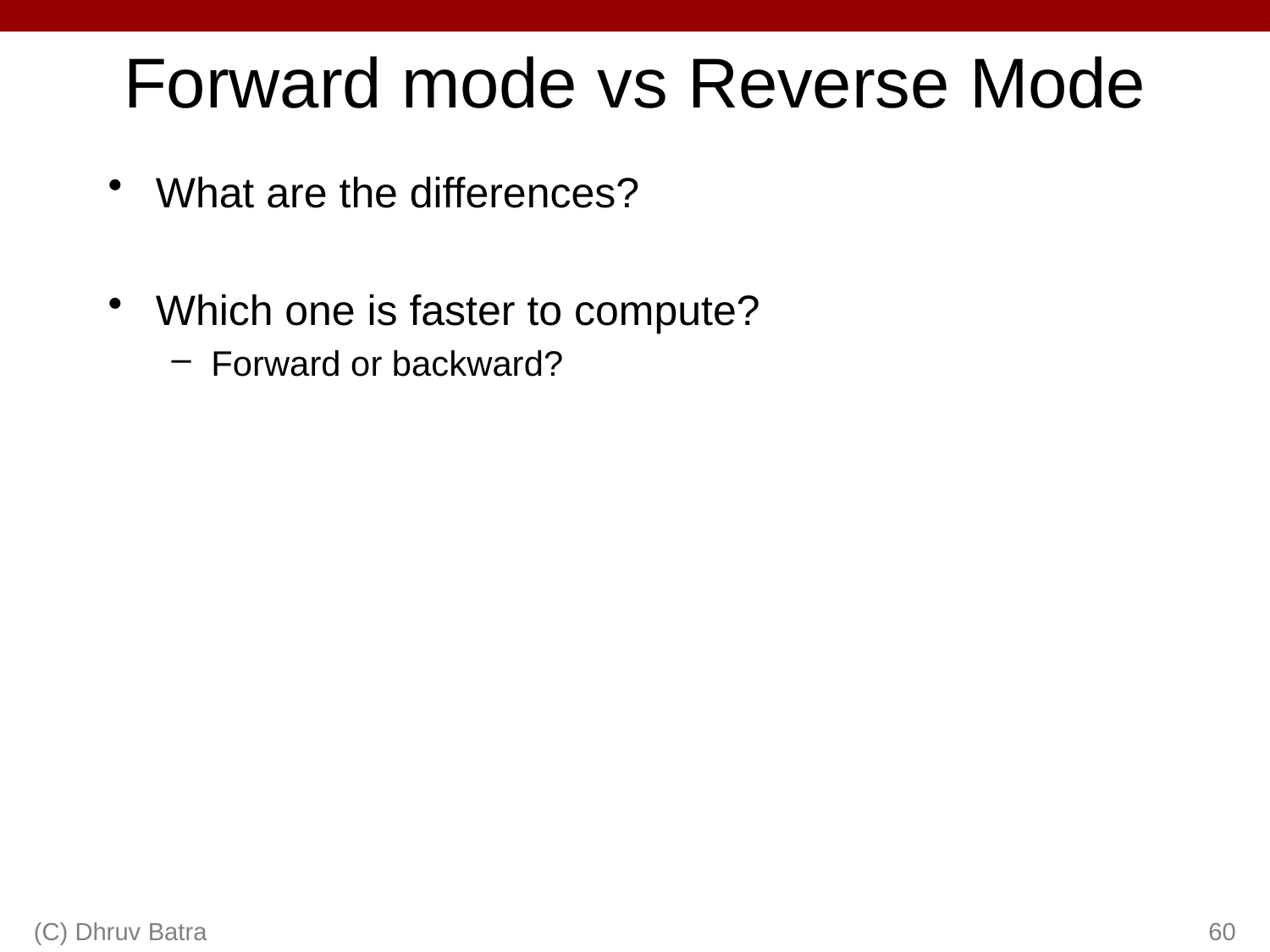

# Forward mode vs Reverse Mode
What are the differences?

Which one is faster to compute?
Forward or backward?

(C) Dhruv Batra
60